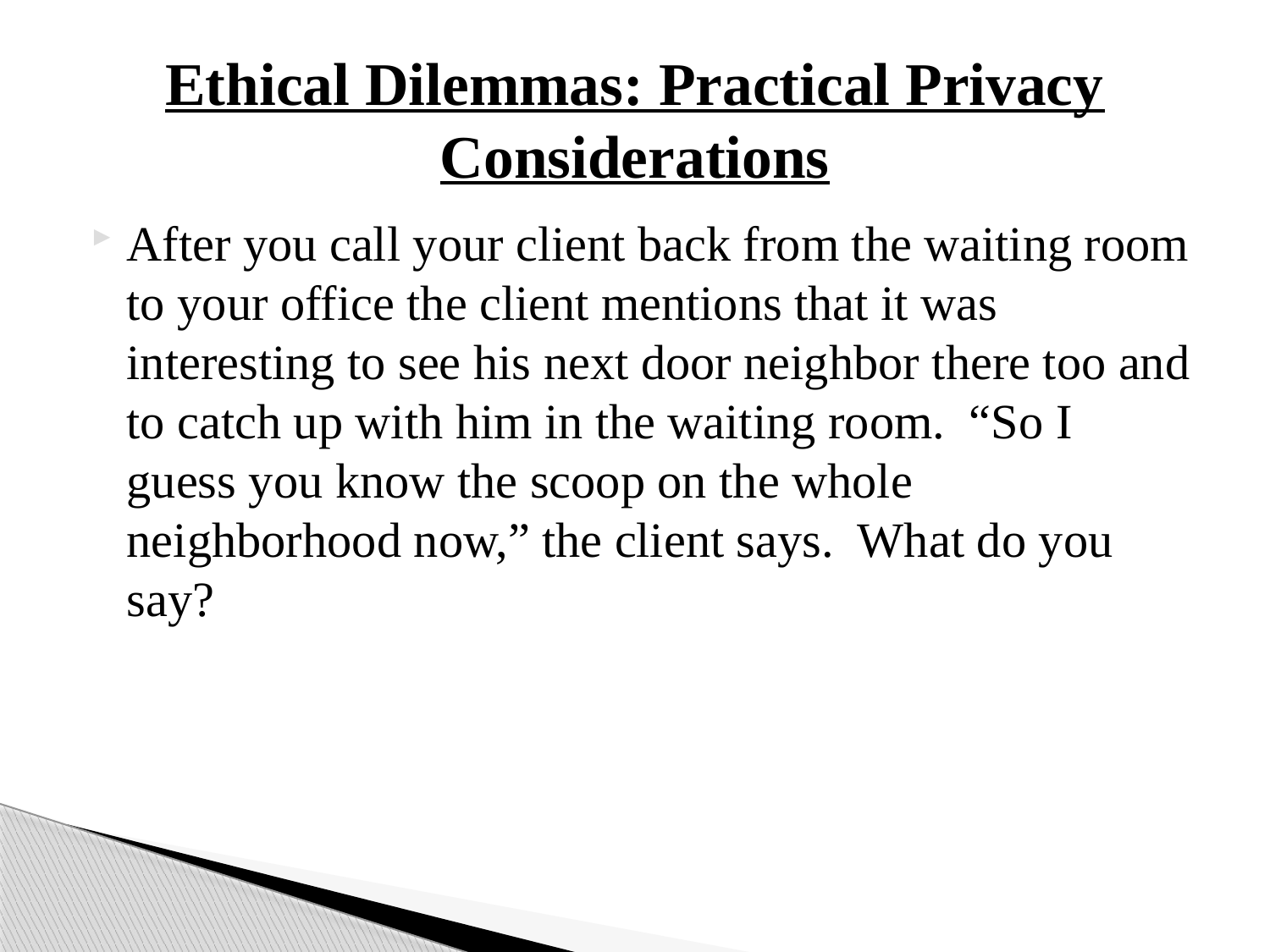

# Ethical Dilemmas: Practical Privacy Considerations
After you call your client back from the waiting room to your office the client mentions that it was interesting to see his next door neighbor there too and to catch up with him in the waiting room.  “So I guess you know the scoop on the whole neighborhood now,” the client says.  What do you say?